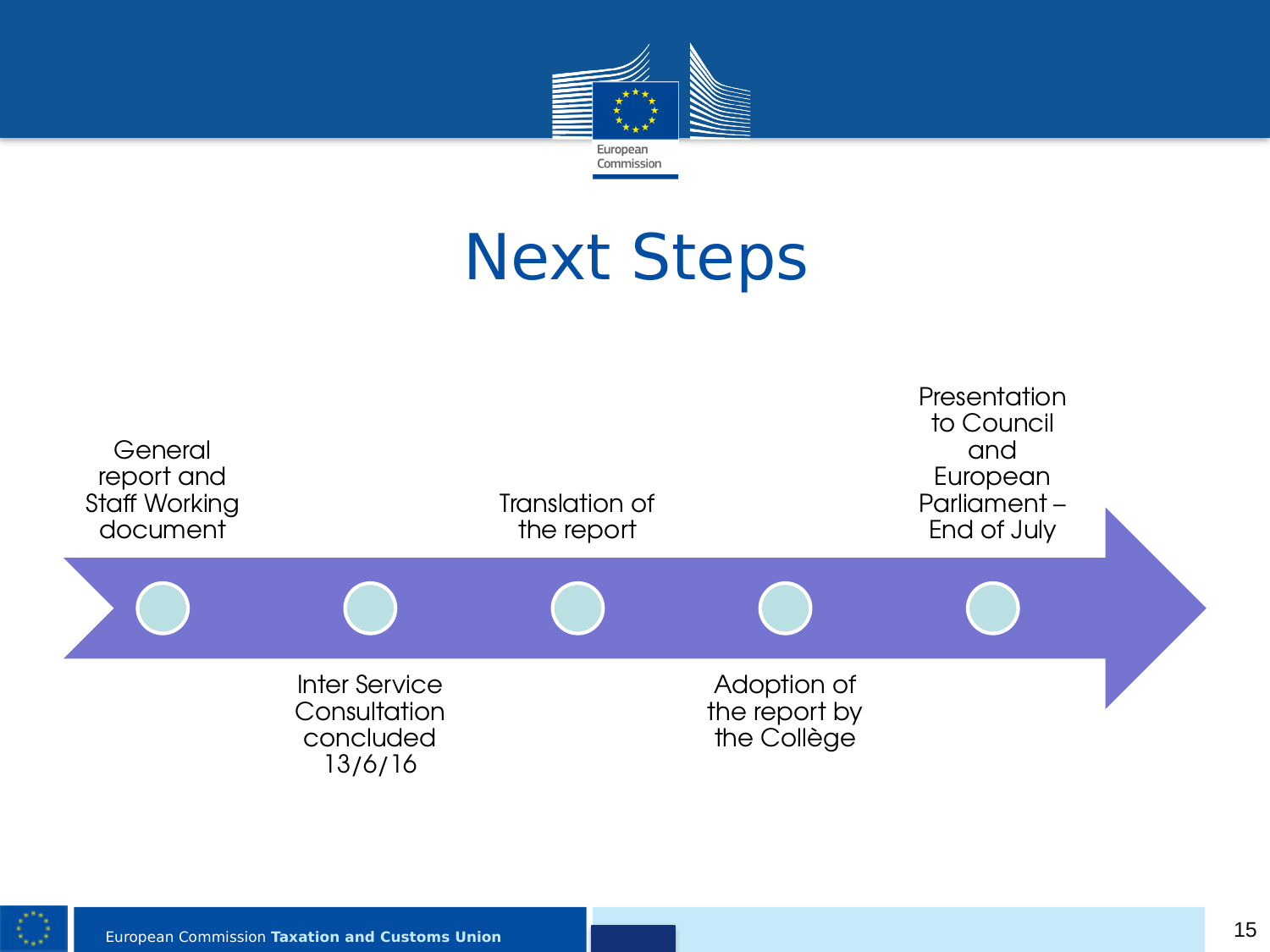

# Next Steps
General report and Staff Working document
Inter Service Consultation concluded 13/6/16
Translation of the report
Adoption of the report by the Collège
Presentation to Council and European Parliament – End of July